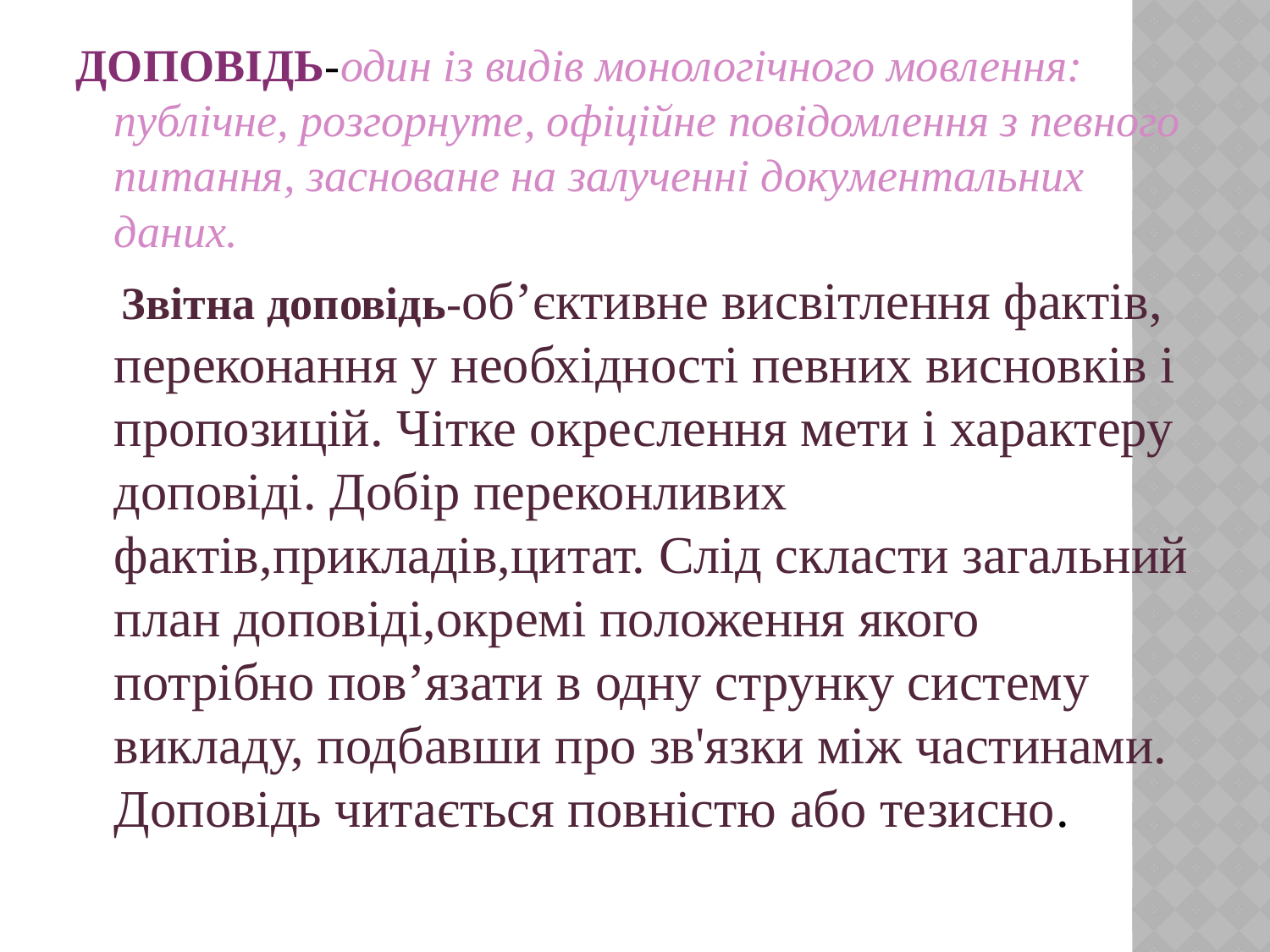

ДОПОВІДЬ-один із видів монологічного мовлення: публічне, розгорнуте, офіційне повідомлення з певного питання, засноване на залученні документальних даних.
    Звітна доповідь-об’єктивне висвітлення фактів, переконання у необхідності певних висновків і пропозицій. Чітке окреслення мети і характеру доповіді. Добір переконливих фактів,прикладів,цитат. Слід скласти загальний план доповіді,окремі положення якого потрібно пов’язати в одну струнку систему викладу, подбавши про зв'язки між частинами. Доповідь читається повністю або тезисно.